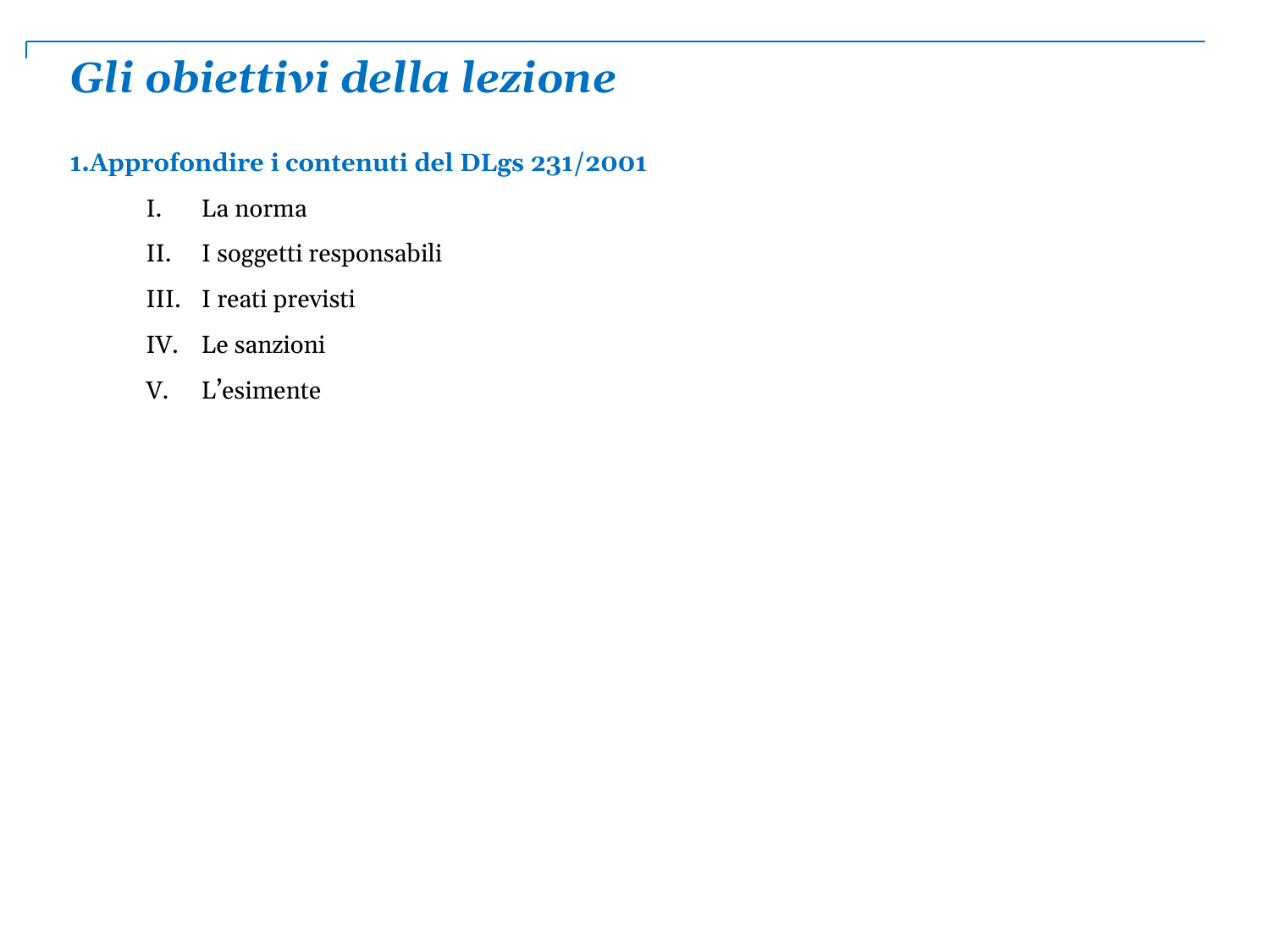

Gli obiettivi della lezione

Approfondire i contenuti del DLgs 231/2001
La norma
I soggetti responsabili
I reati previsti
Le sanzioni
L’esimente